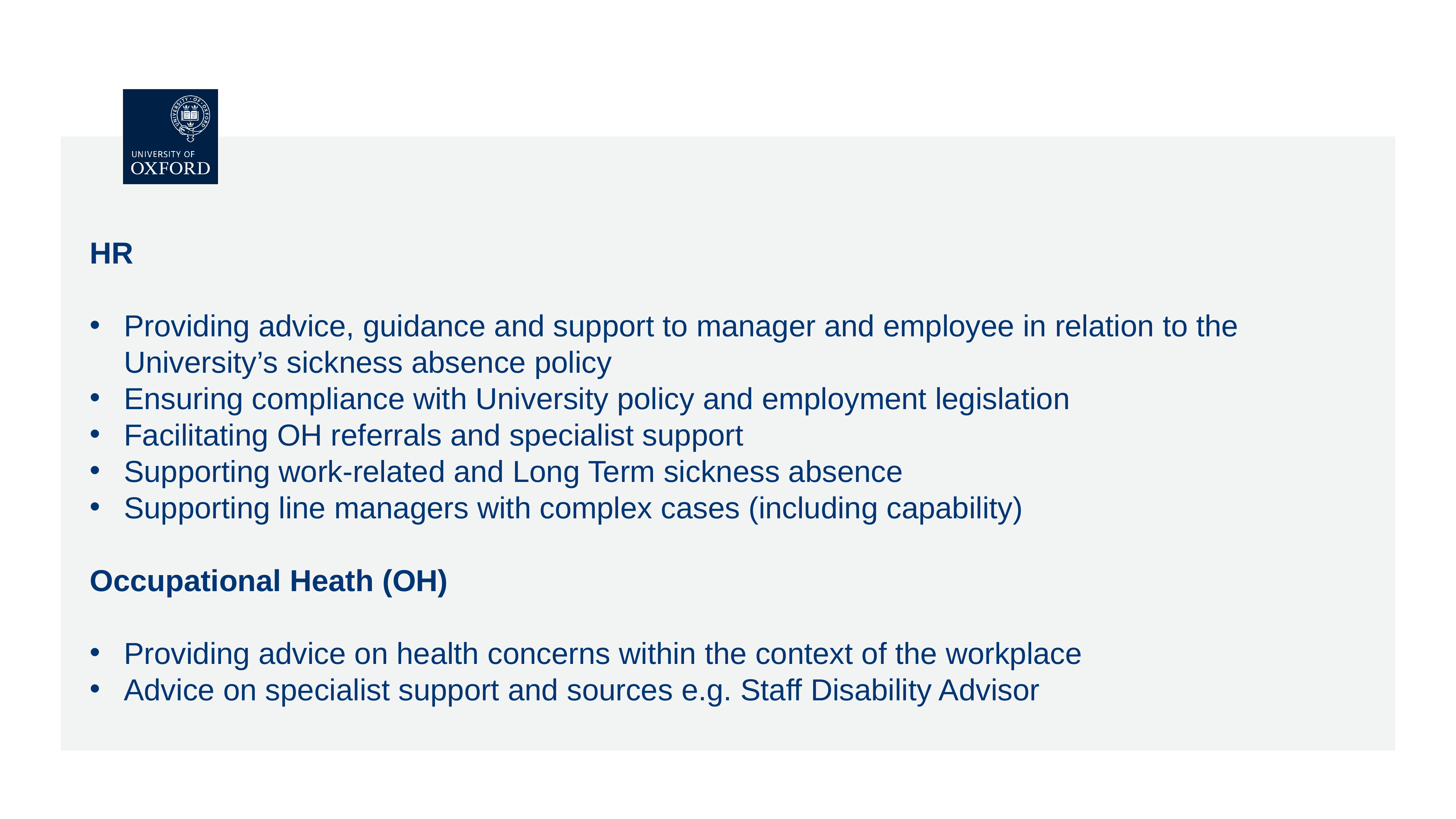

​
HR​
​
Providing advice, guidance and support to manager and employee in relation to the University’s sickness absence policy ​
Ensuring compliance with University policy and employment legislation ​
Facilitating OH referrals and specialist support ​
Supporting work-related and Long Term sickness absence ​
Supporting line managers with complex cases (including capability) ​

Occupational Heath (OH)​

Providing advice on health concerns within the context of the workplace​
Advice on specialist support and sources e.g. Staff Disability Advisor ​
​